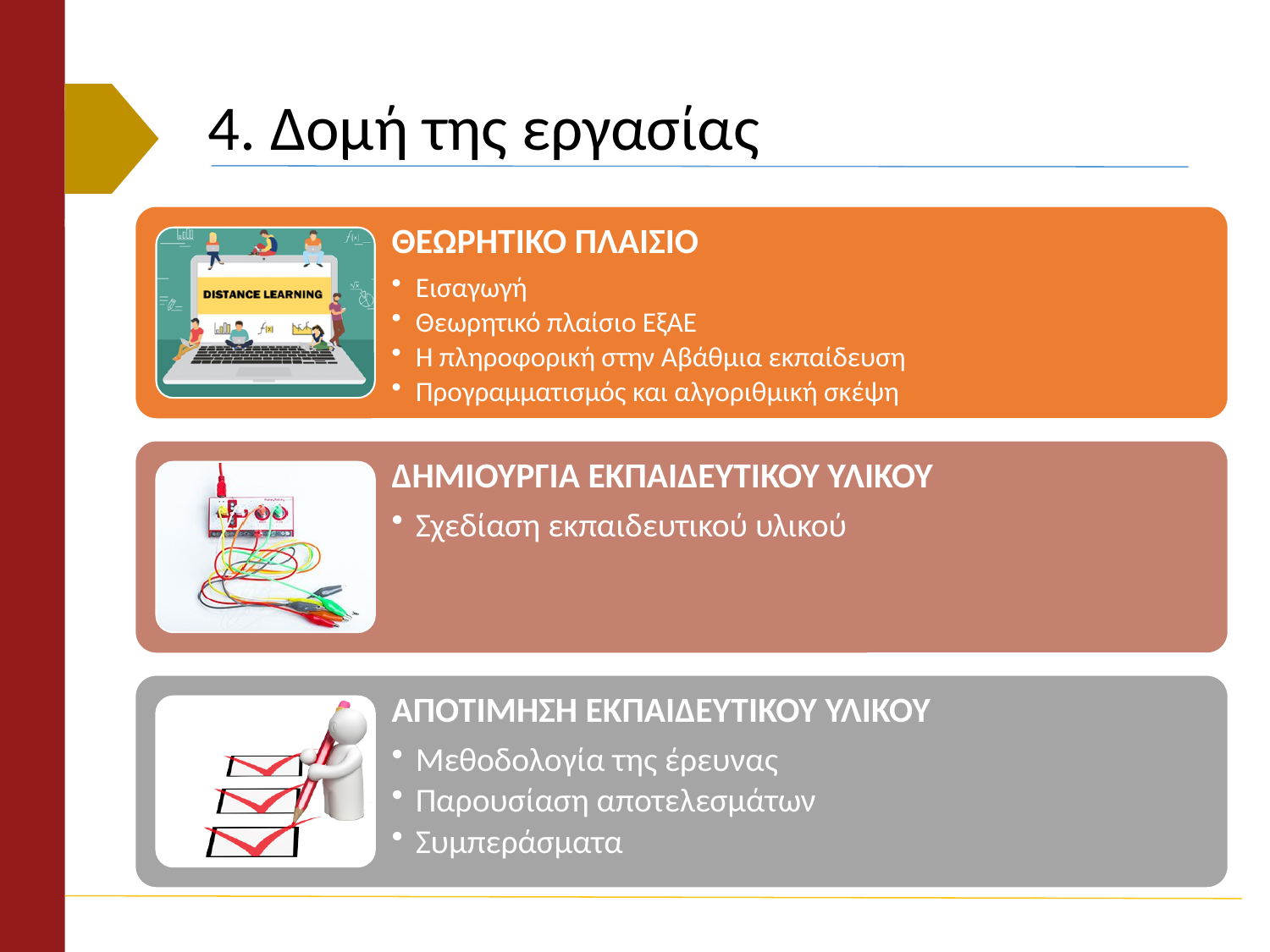

# 4. Δομή της εργασίας
ΘΕΩΡΗΤΙΚΟ ΠΛΑΙΣΙΟ
Εισαγωγή
Θεωρητικό πλαίσιο ΕξΑΕ
Η πληροφορική στην Αβάθμια εκπαίδευση
Προγραμματισμός και αλγοριθμική σκέψη
ΔΗΜΙΟΥΡΓΙΑ ΕΚΠΑΙΔΕΥΤΙΚΟΥ ΥΛΙΚΟΥ
Σχεδίαση εκπαιδευτικού υλικού
ΑΠΟΤΙΜΗΣΗ ΕΚΠΑΙΔΕΥΤΙΚΟΥ ΥΛΙΚΟΥ
Μεθοδολογία της έρευνας
Παρουσίαση αποτελεσμάτων
Συμπεράσματα